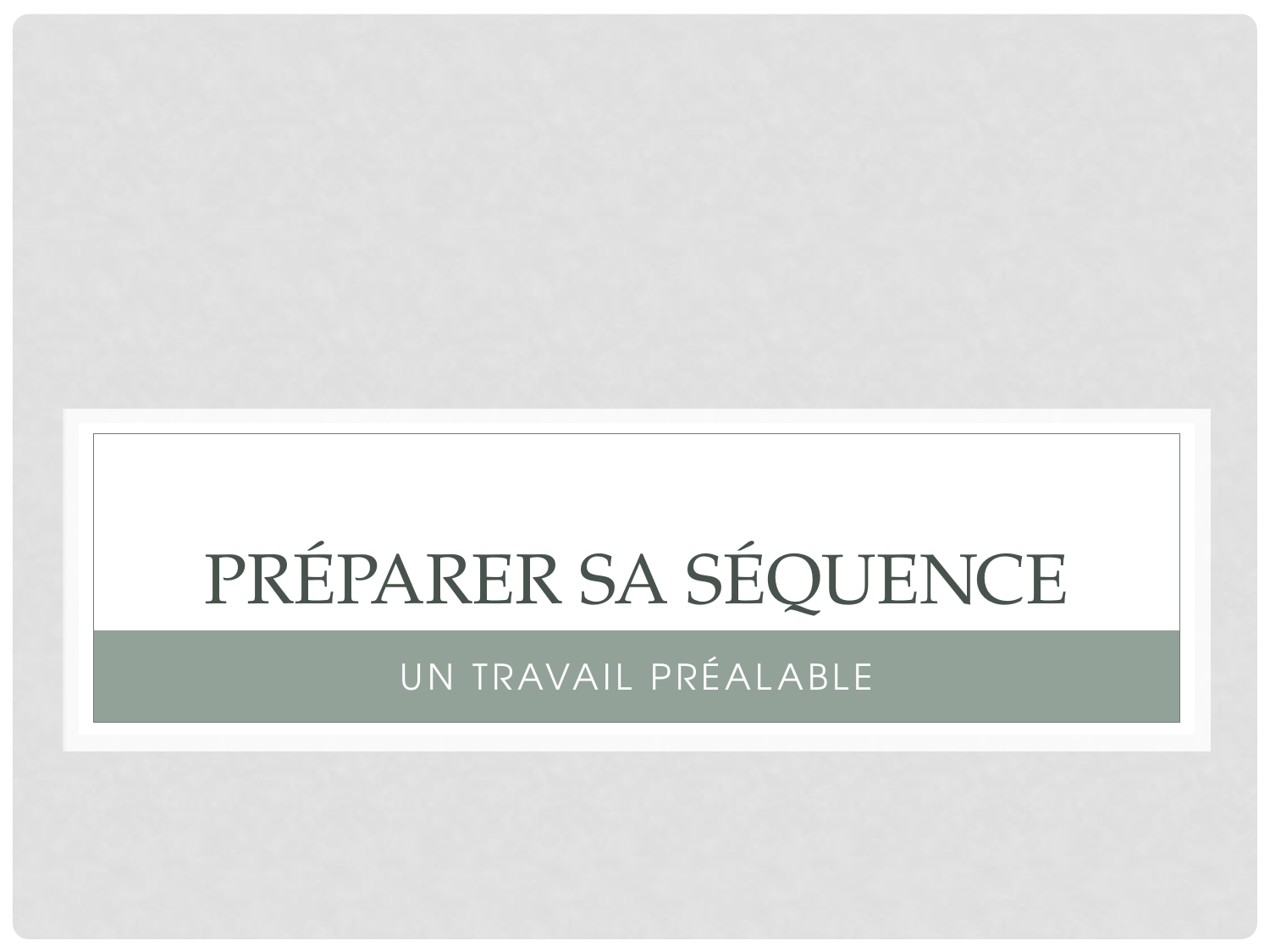

# Préparer sa séquence
Un travail préalable